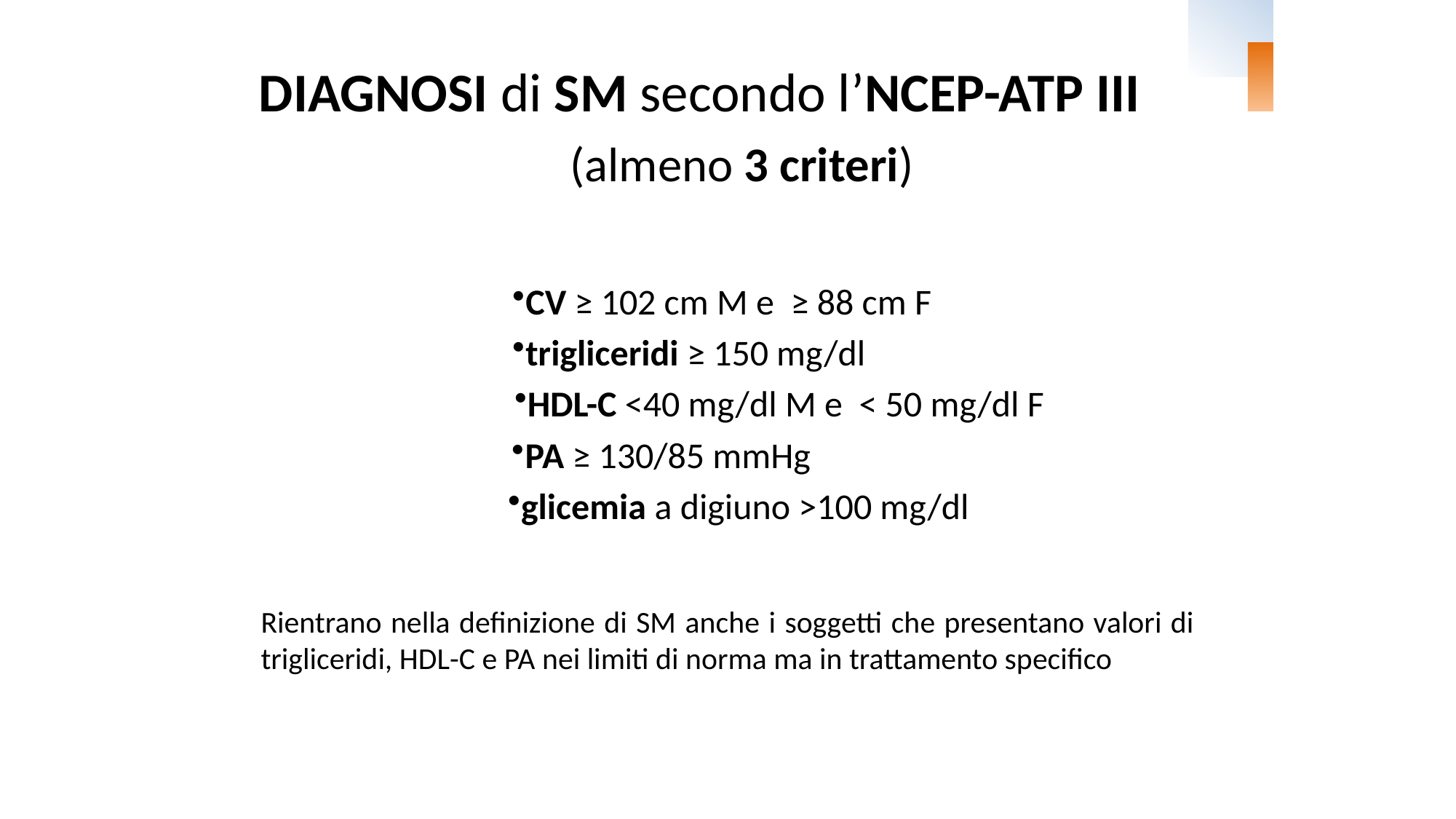

DIAGNOSI di SM secondo l’NCEP-ATP III

(almeno 3 criteri)
CV ≥ 102 cm M e  ≥ 88 cm F
trigliceridi ≥ 150 mg/dl
HDL-C <40 mg/dl M e  < 50 mg/dl F
PA ≥ 130/85 mmHg
glicemia a digiuno >100 mg/dl
Rientrano nella definizione di SM anche i soggetti che presentano valori di trigliceridi, HDL-C e PA nei limiti di norma ma in trattamento specifico